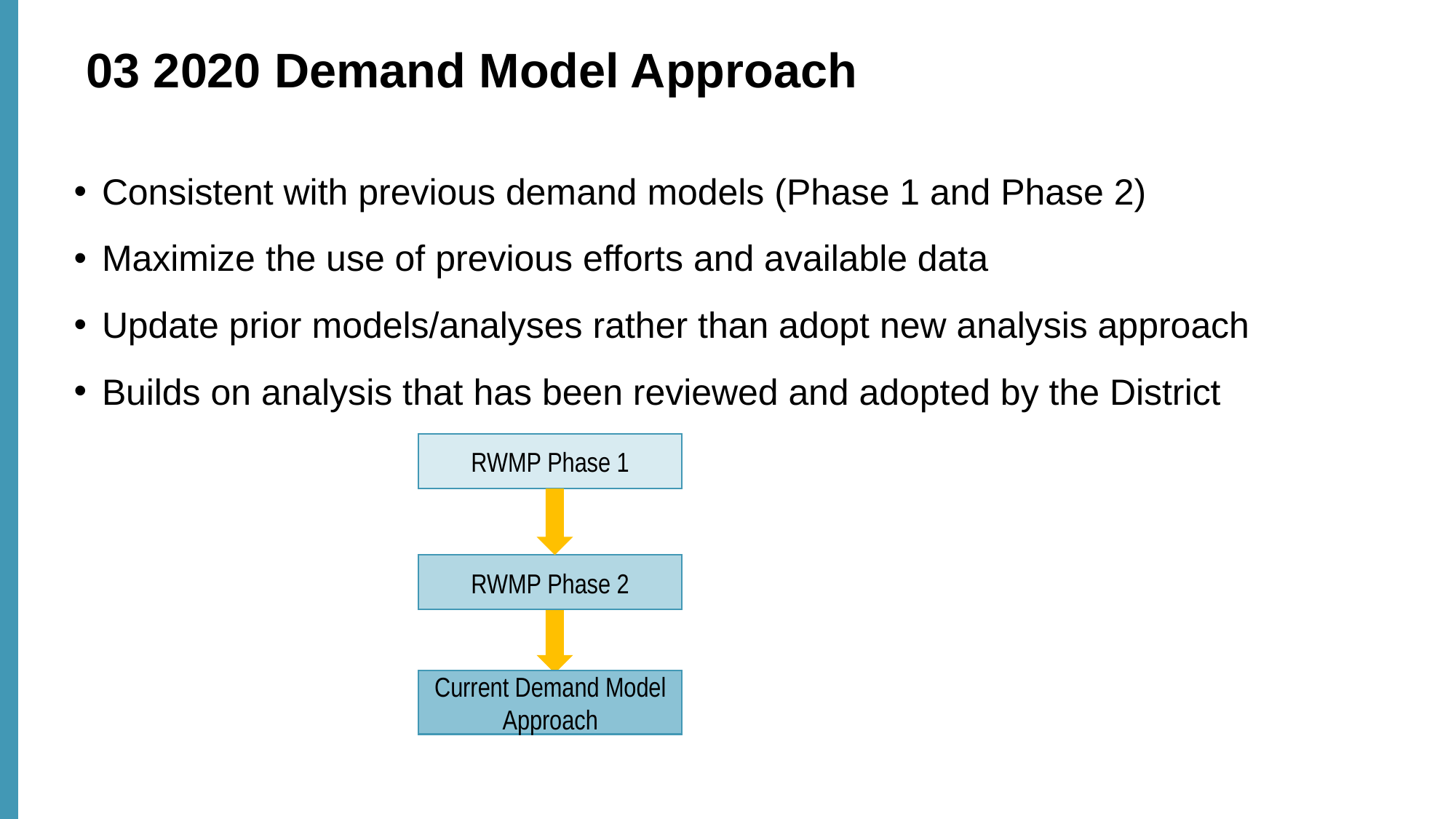

# 03 2020 Demand Model Approach
Consistent with previous demand models (Phase 1 and Phase 2)
Maximize the use of previous efforts and available data
Update prior models/analyses rather than adopt new analysis approach
Builds on analysis that has been reviewed and adopted by the District

RWMP Phase 1

RWMP Phase 2
Current Demand Model Approach